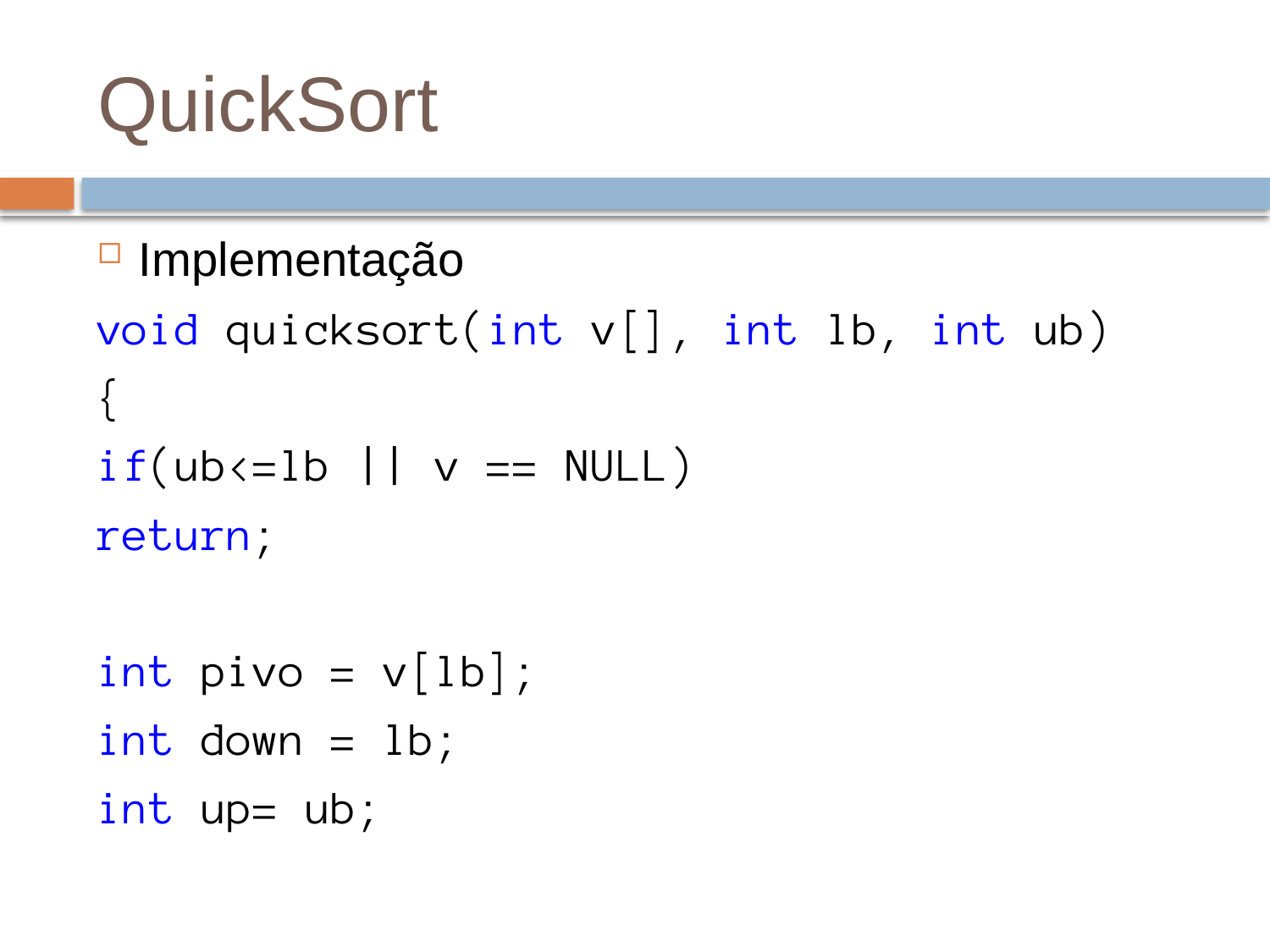

# QuickSort
Implementação
void quicksort(int v[], int lb, int ub)
{
if(ub<=lb || v == NULL)
return;

int pivo = v[lb];
int down = lb;
int up= ub;